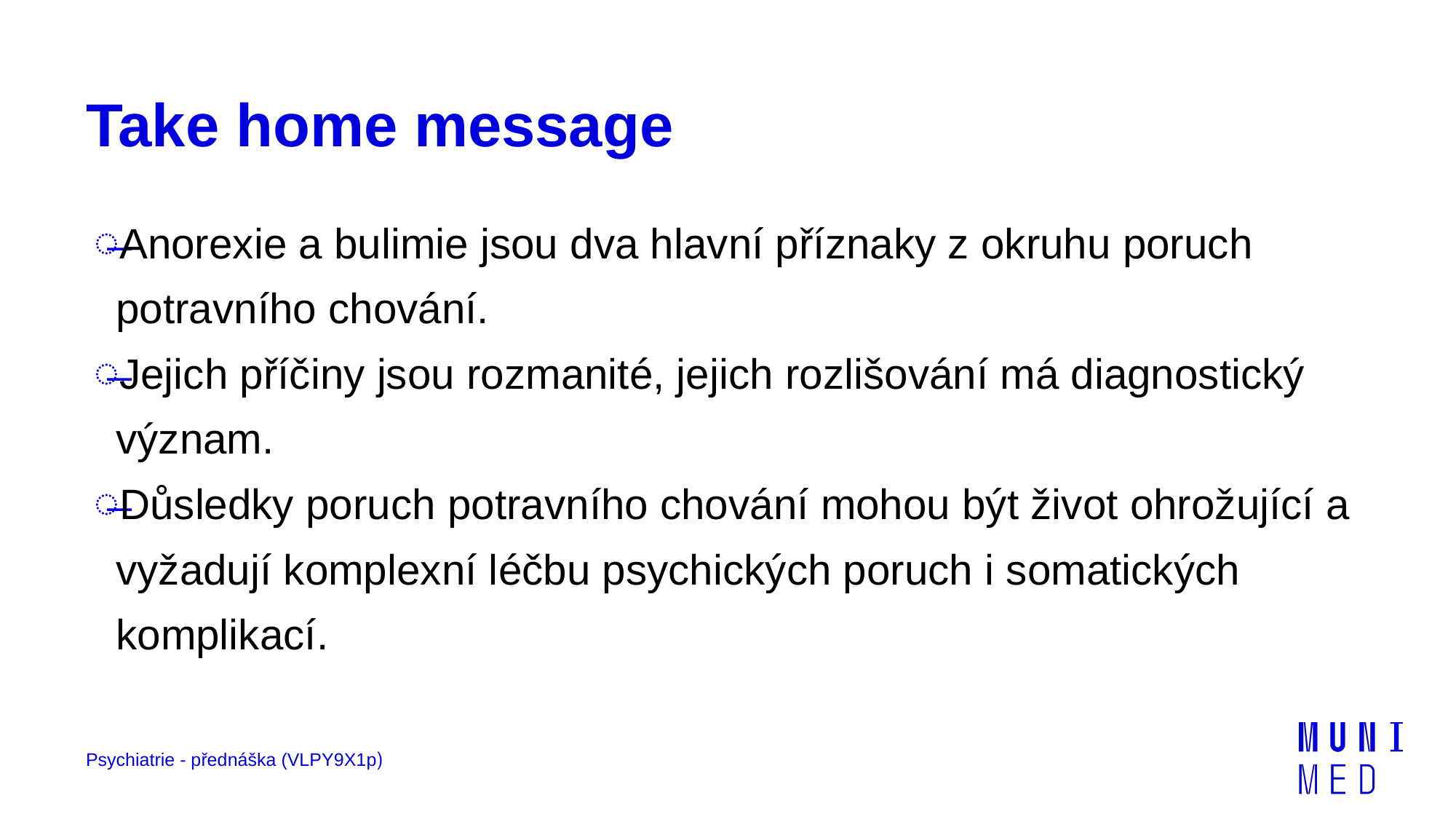

# Take home message
Anorexie a bulimie jsou dva hlavní příznaky z okruhu poruch potravního chování.
Jejich příčiny jsou rozmanité, jejich rozlišování má diagnostický význam.
Důsledky poruch potravního chování mohou být život ohrožující a vyžadují komplexní léčbu psychických poruch i somatických komplikací.
Psychiatrie - přednáška (VLPY9X1p)